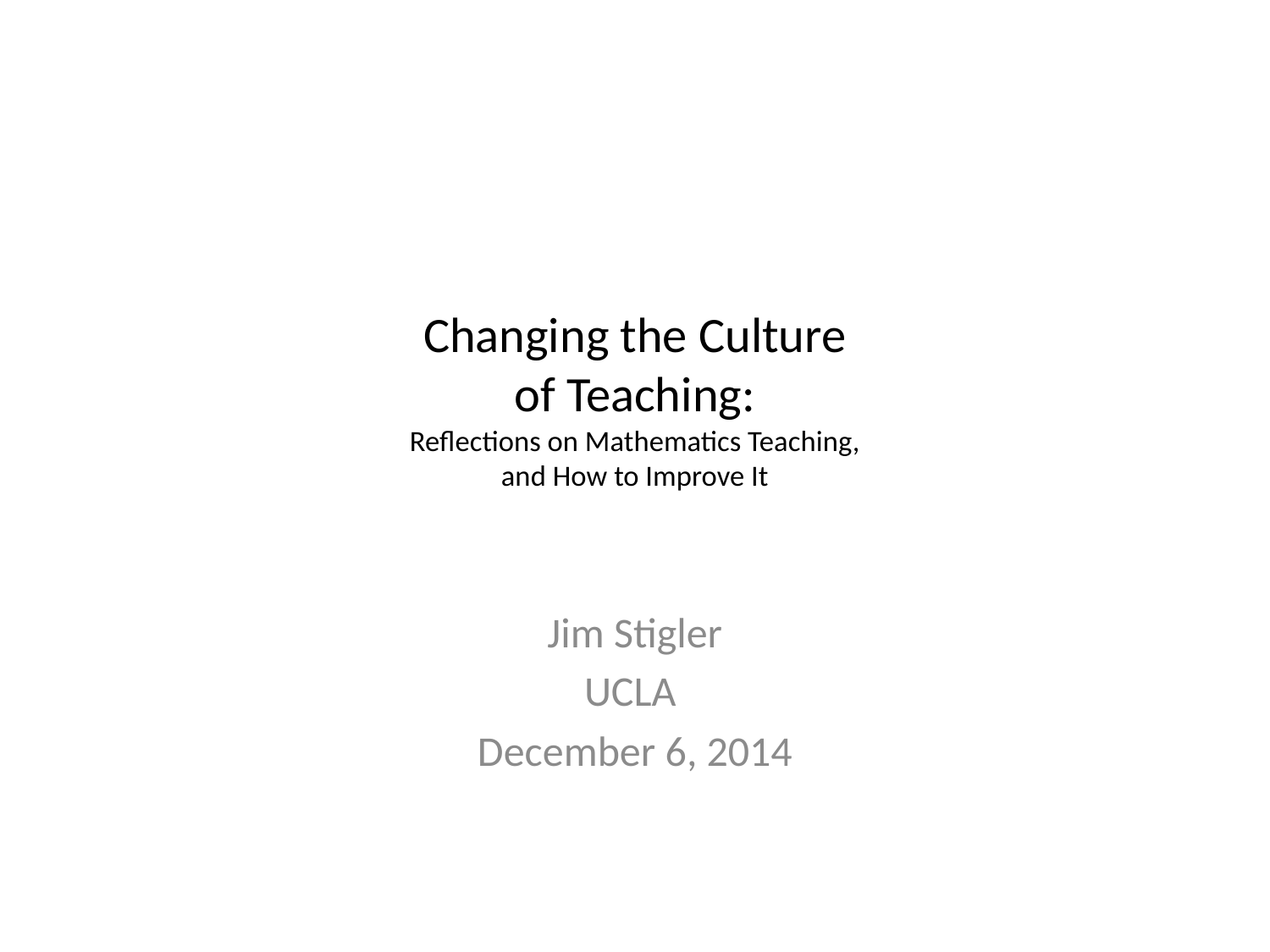

# Changing the Culture of Teaching: Reflections on Mathematics Teaching, and How to Improve It

Jim Stigler
UCLA
December 6, 2014